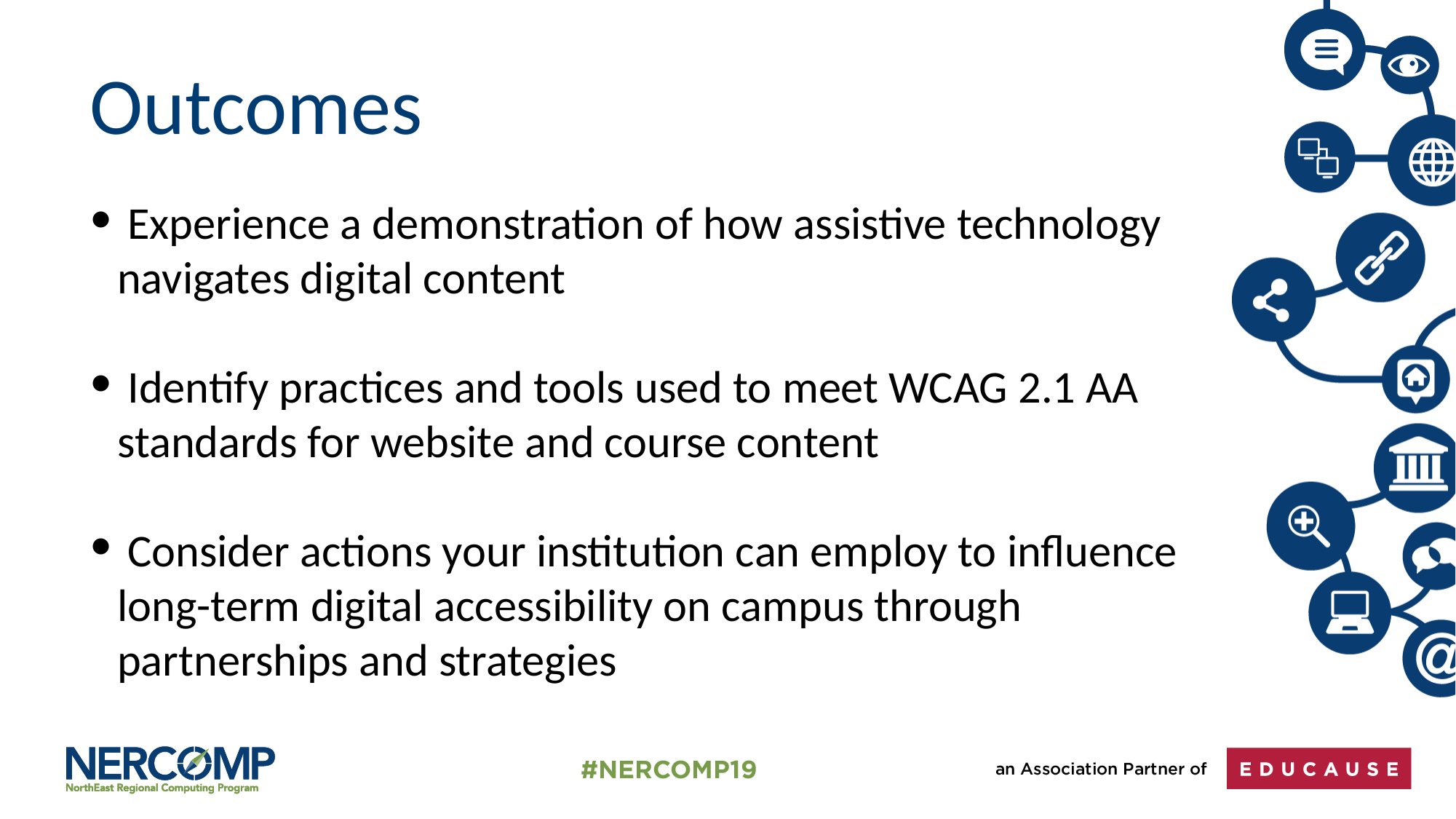

# Outcomes
 Experience a demonstration of how assistive technology navigates digital content
 Identify practices and tools used to meet WCAG 2.1 AA standards for website and course content
 Consider actions your institution can employ to influence long-term digital accessibility on campus through partnerships and strategies